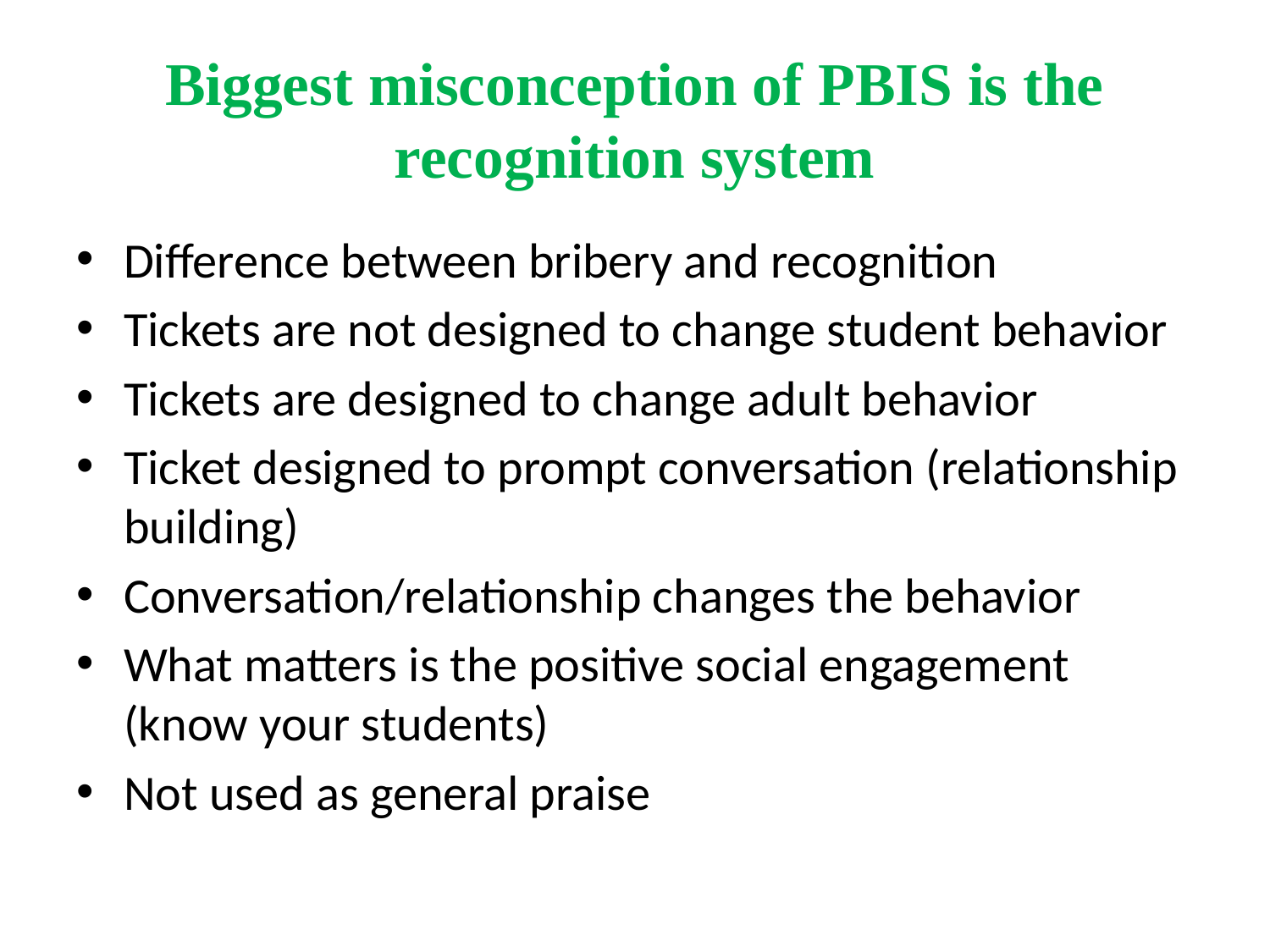

# Biggest misconception of PBIS is the recognition system
Difference between bribery and recognition
Tickets are not designed to change student behavior
Tickets are designed to change adult behavior
Ticket designed to prompt conversation (relationship building)
Conversation/relationship changes the behavior
What matters is the positive social engagement (know your students)
Not used as general praise